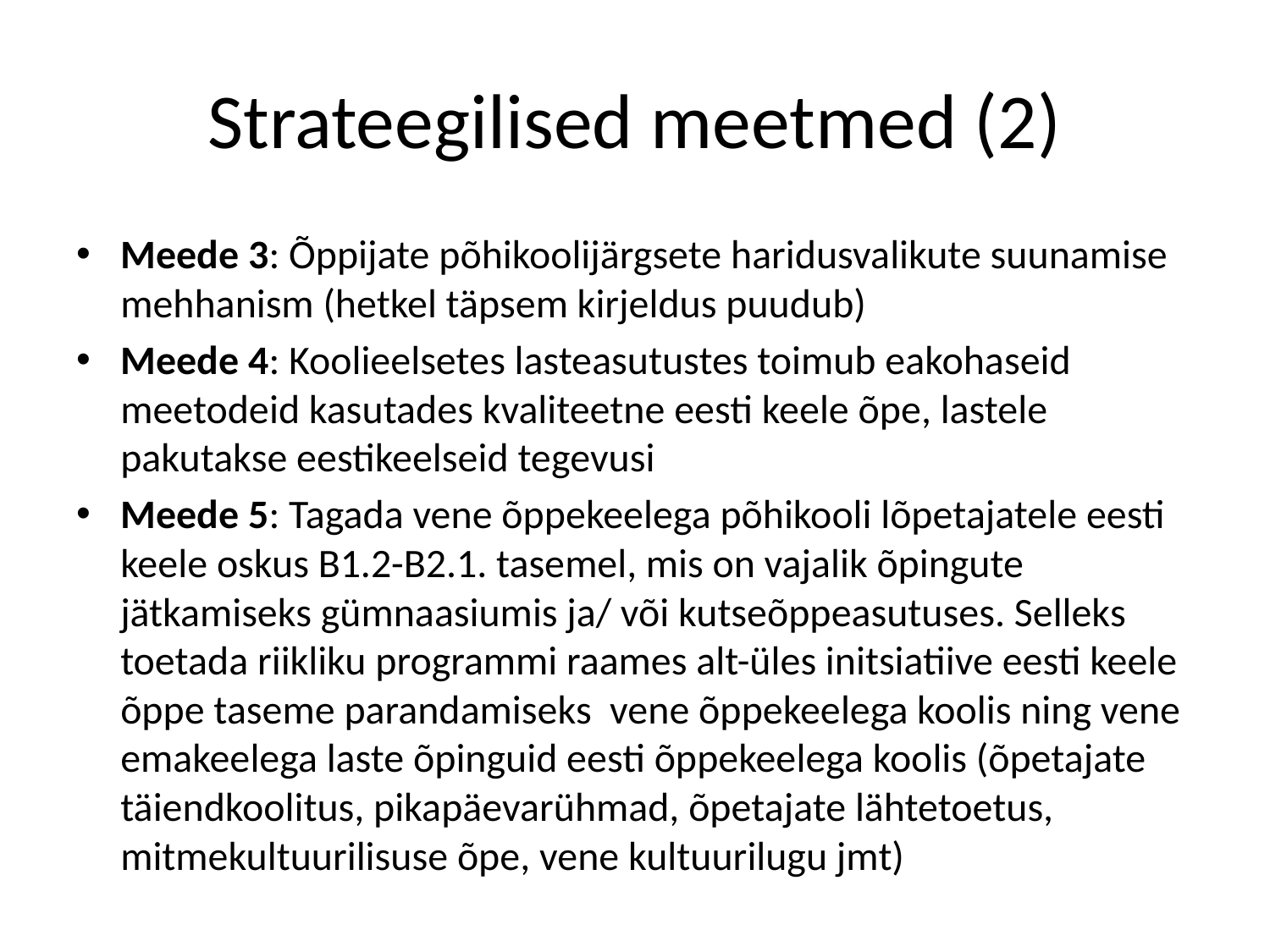

# Strateegilised meetmed (2)
Meede 3: Õppijate põhikoolijärgsete haridusvalikute suunamise mehhanism (hetkel täpsem kirjeldus puudub)
Meede 4: Koolieelsetes lasteasutustes toimub eakohaseid meetodeid kasutades kvaliteetne eesti keele õpe, lastele pakutakse eestikeelseid tegevusi
Meede 5: Tagada vene õppekeelega põhikooli lõpetajatele eesti keele oskus B1.2-B2.1. tasemel, mis on vajalik õpingute jätkamiseks gümnaasiumis ja/ või kutseõppeasutuses. Selleks toetada riikliku programmi raames alt-üles initsiatiive eesti keele õppe taseme parandamiseks  vene õppekeelega koolis ning vene emakeelega laste õpinguid eesti õppekeelega koolis (õpetajate täiendkoolitus, pikapäevarühmad, õpetajate lähtetoetus, mitmekultuurilisuse õpe, vene kultuurilugu jmt)